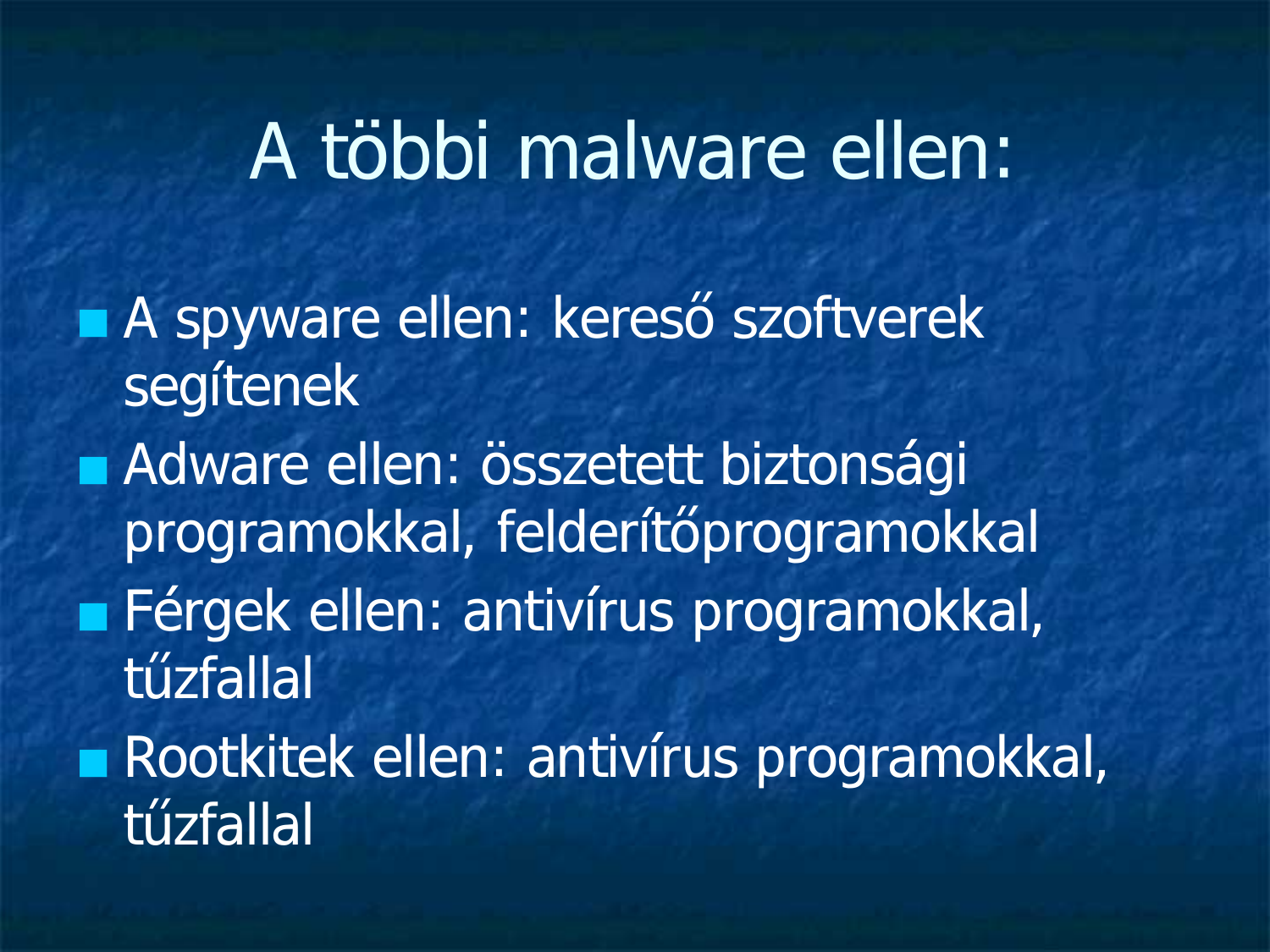

# A többi malware ellen:
A spyware ellen: kereső szoftverek segítenek
Adware ellen: összetett biztonsági programokkal, felderítőprogramokkal
Férgek ellen: antivírus programokkal, tűzfallal
Rootkitek ellen: antivírus programokkal, tűzfallal